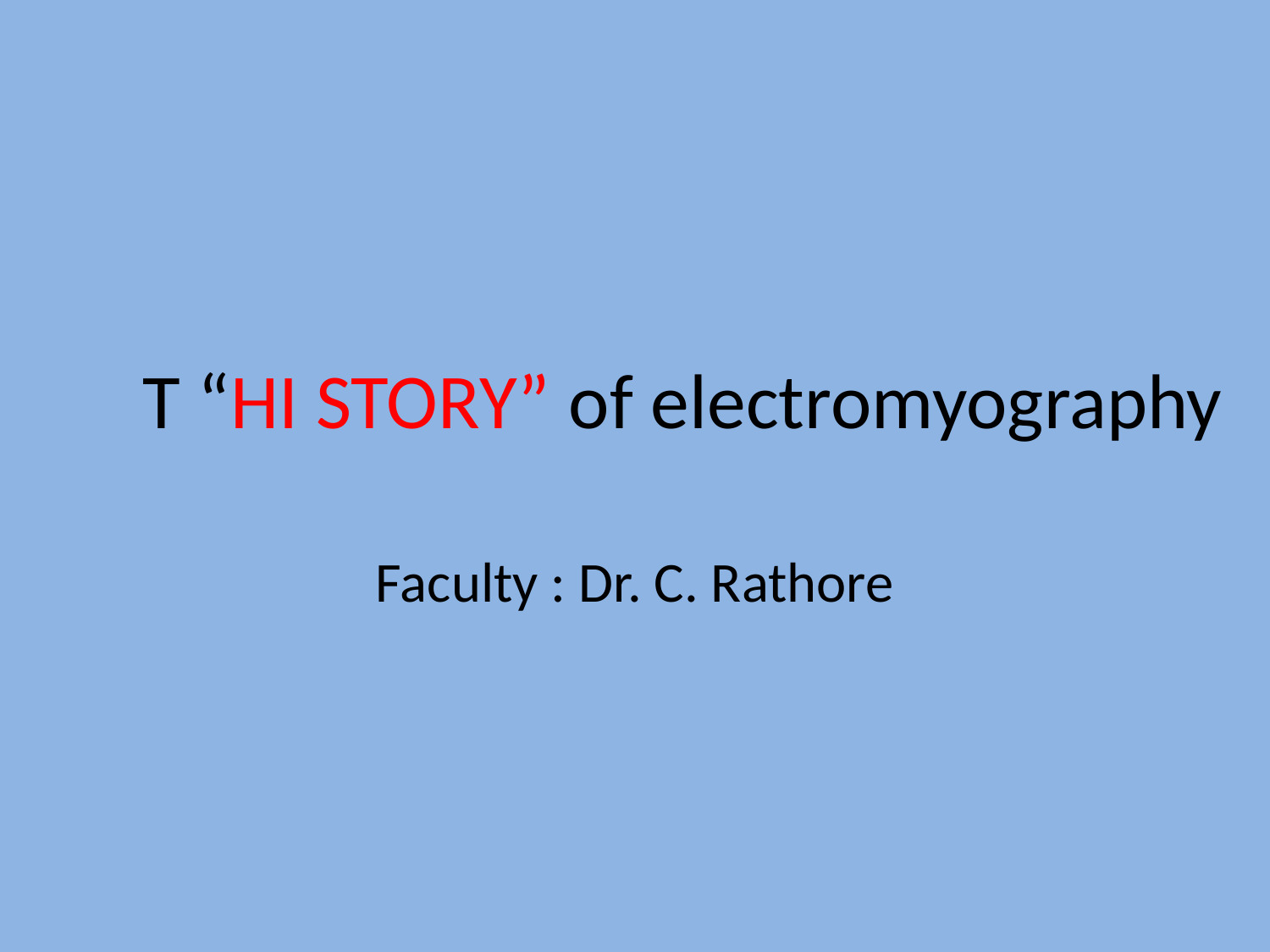

# T “HI STORY” of electromyography
Faculty : Dr. C. Rathore